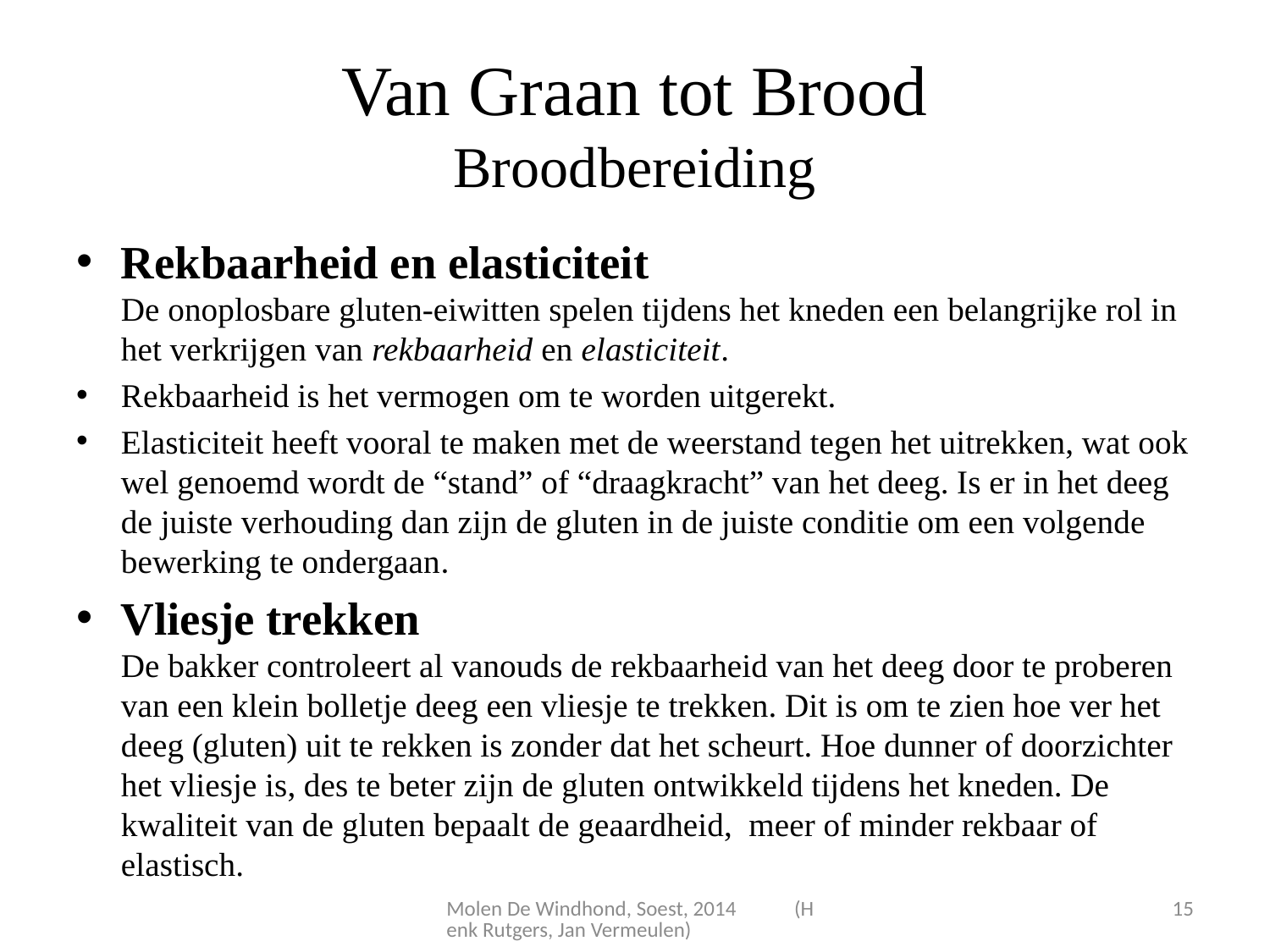

# Van Graan tot Brood Broodbereiding
Rekbaarheid en elasticiteit
De onoplosbare gluten-eiwitten spelen tijdens het kneden een belangrijke rol in het verkrijgen van rekbaarheid en elasticiteit.
Rekbaarheid is het vermogen om te worden uitgerekt.
Elasticiteit heeft vooral te maken met de weerstand tegen het uitrekken, wat ook wel genoemd wordt de “stand” of “draagkracht” van het deeg. Is er in het deeg de juiste verhouding dan zijn de gluten in de juiste conditie om een volgende bewerking te ondergaan.
Vliesje trekken
De bakker controleert al vanouds de rekbaarheid van het deeg door te proberen van een klein bolletje deeg een vliesje te trekken. Dit is om te zien hoe ver het deeg (gluten) uit te rekken is zonder dat het scheurt. Hoe dunner of doorzichter het vliesje is, des te beter zijn de gluten ontwikkeld tijdens het kneden. De kwaliteit van de gluten bepaalt de geaardheid,  meer of minder rekbaar of elastisch.

Molen De Windhond, Soest, 2014            (Henk Rutgers, Jan Vermeulen)
15